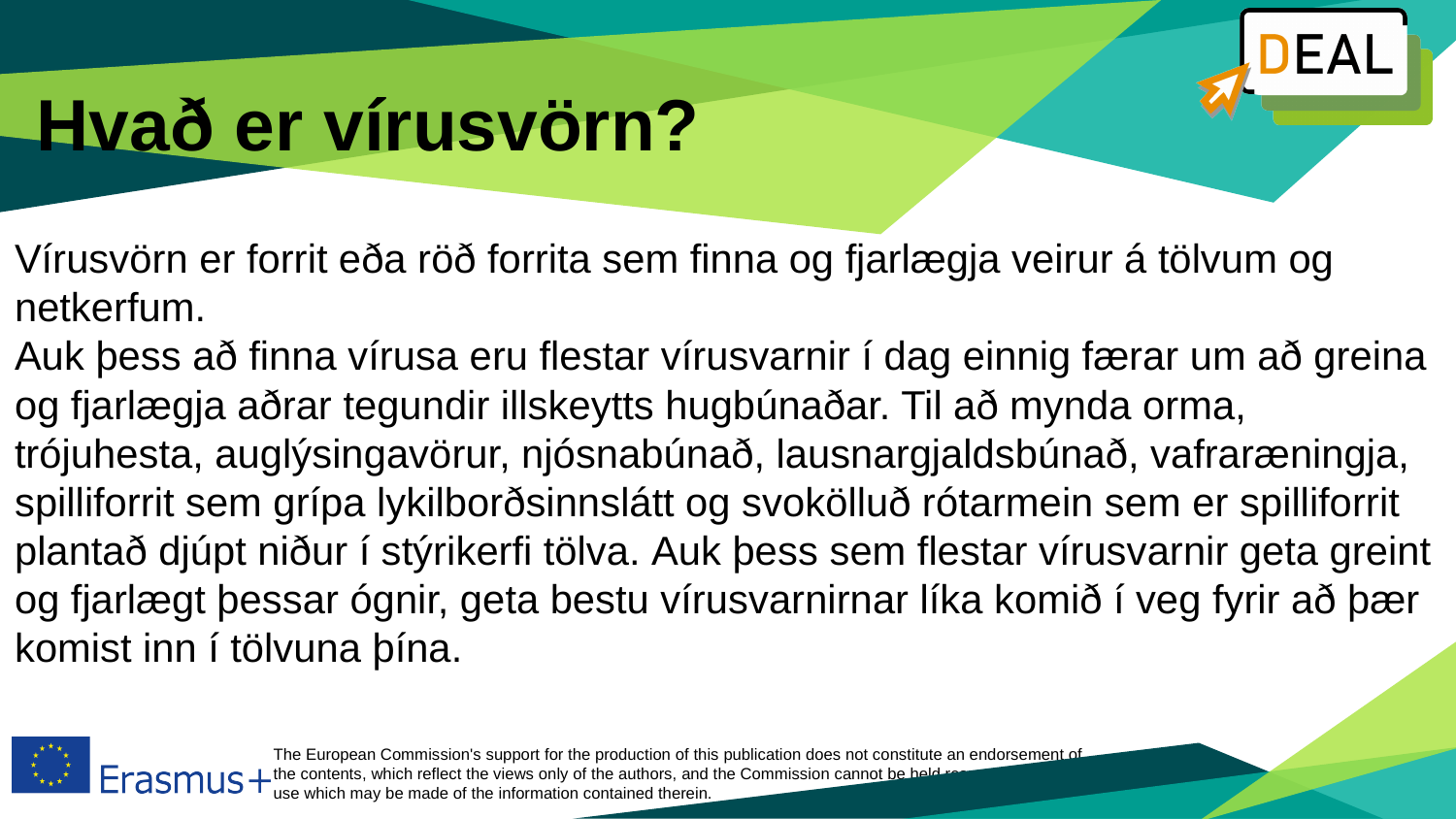

# Hvað er vírusvörn?
Vírusvörn er forrit eða röð forrita sem finna og fjarlægja veirur á tölvum og netkerfum.
Auk þess að finna vírusa eru flestar vírusvarnir í dag einnig færar um að greina og fjarlægja aðrar tegundir illskeytts hugbúnaðar. Til að mynda orma, trójuhesta, auglýsingavörur, njósnabúnað, lausnargjaldsbúnað, vafraræningja, spilliforrit sem grípa lykilborðsinnslátt og svokölluð rótarmein sem er spilliforrit plantað djúpt niður í stýrikerfi tölva. Auk þess sem flestar vírusvarnir geta greint og fjarlægt þessar ógnir, geta bestu vírusvarnirnar líka komið í veg fyrir að þær komist inn í tölvuna þína.